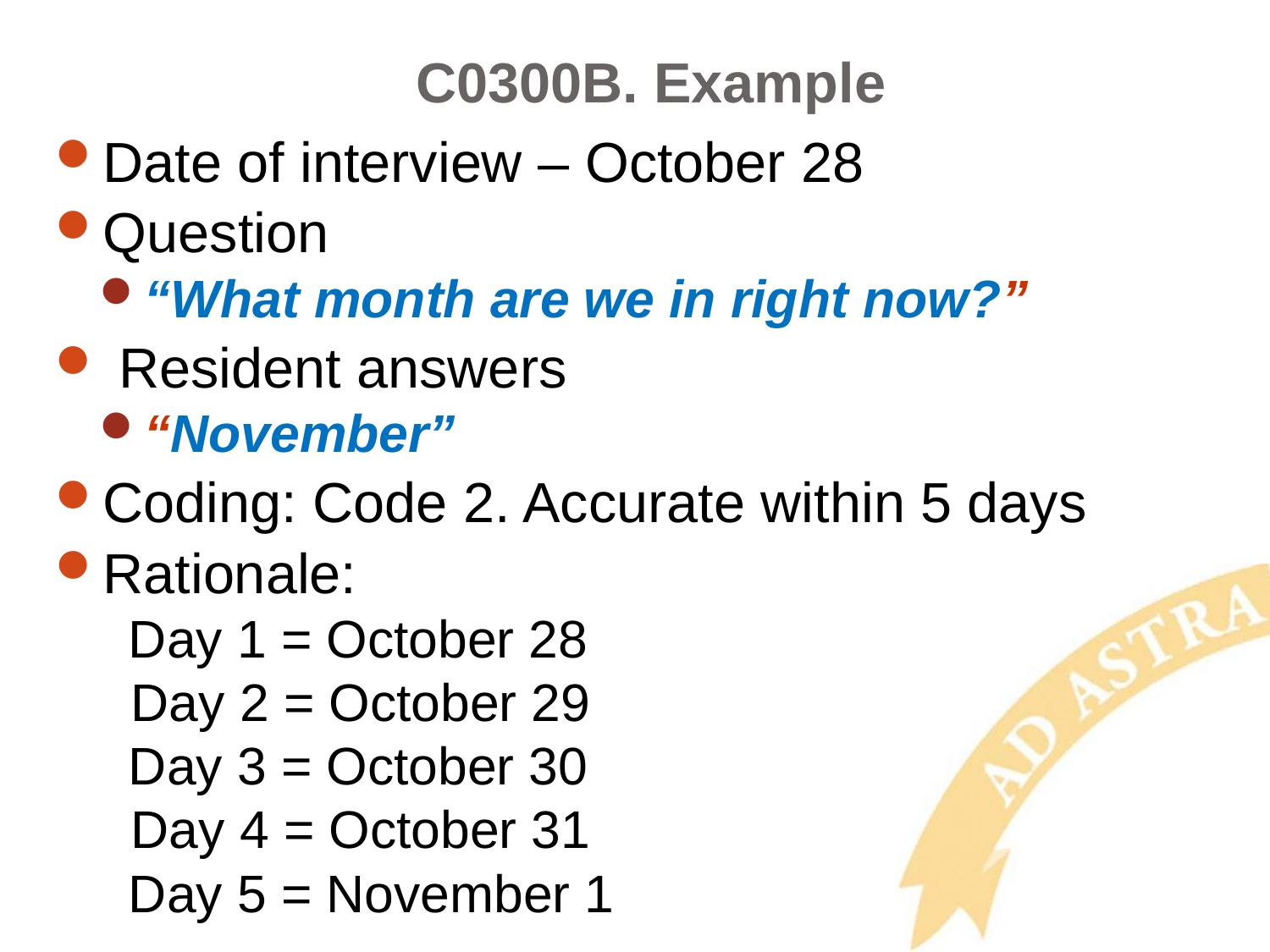

# C0300B. Example
Date of interview – October 28
Question
“What month are we in right now?”
 Resident answers
“November”
Coding: Code 2. Accurate within 5 days
Rationale:
  Day 1 = October 28
	Day 2 = October 29
  Day 3 = October 30
	Day 4 = October 31
  Day 5 = November 1